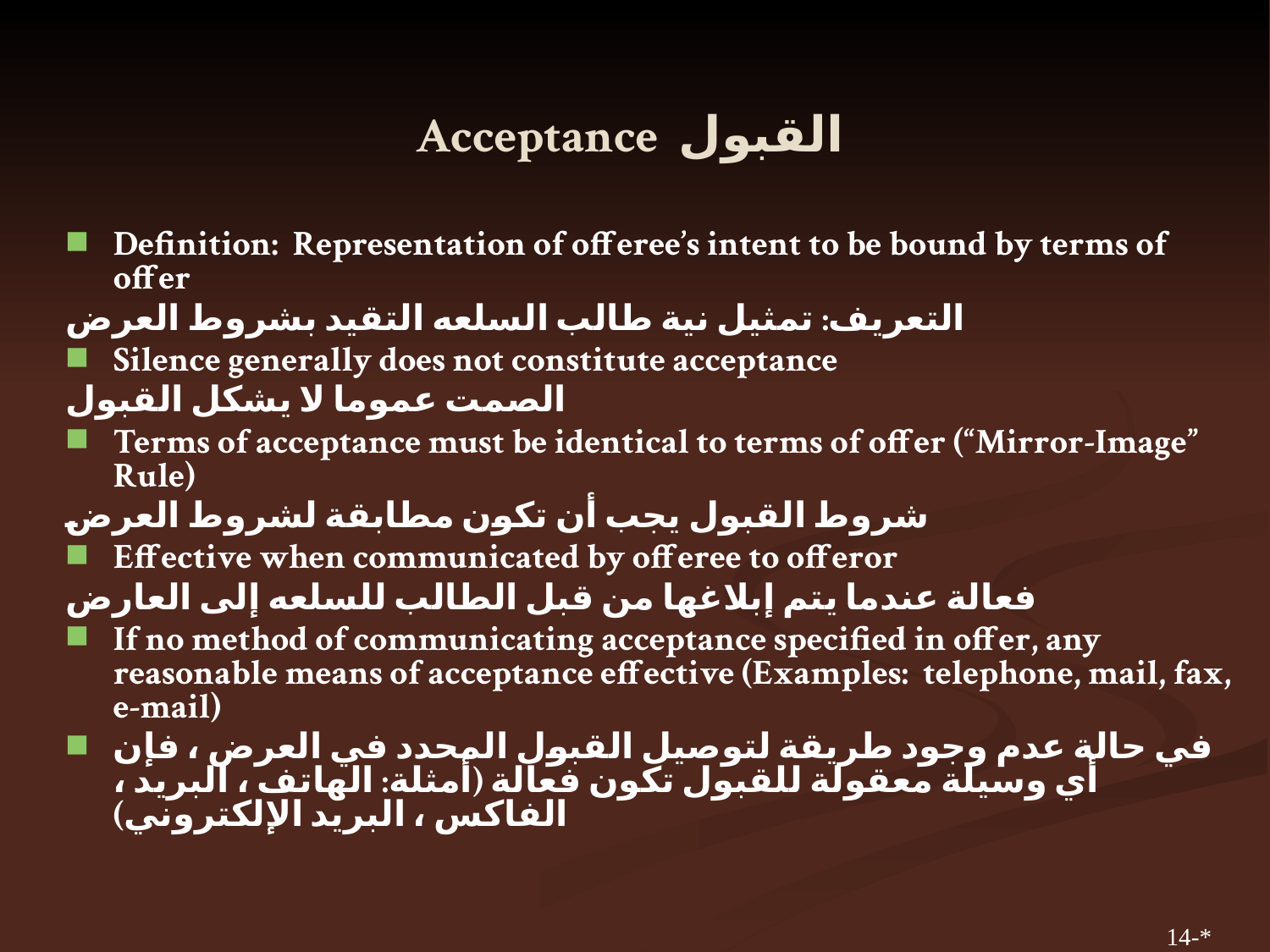

# Acceptance  القبول
Definition:  Representation of offeree’s intent to be bound by terms of offer
التعريف: تمثيل نية طالب السلعه التقيد بشروط العرض
Silence generally does not constitute acceptance
الصمت عموما لا يشكل القبول
Terms of acceptance must be identical to terms of offer (“Mirror-Image” Rule)
شروط القبول يجب أن تكون مطابقة لشروط العرض
Effective when communicated by offeree to offeror
فعالة عندما يتم إبلاغها من قبل الطالب للسلعه إلى العارض
If no method of communicating acceptance specified in offer, any reasonable means of acceptance effective (Examples:  telephone, mail, fax, e-mail)
في حالة عدم وجود طريقة لتوصيل القبول المحدد في العرض ، فإن أي وسيلة معقولة للقبول تكون فعالة (أمثلة: الهاتف ، البريد ، الفاكس ، البريد الإلكتروني)
14-*